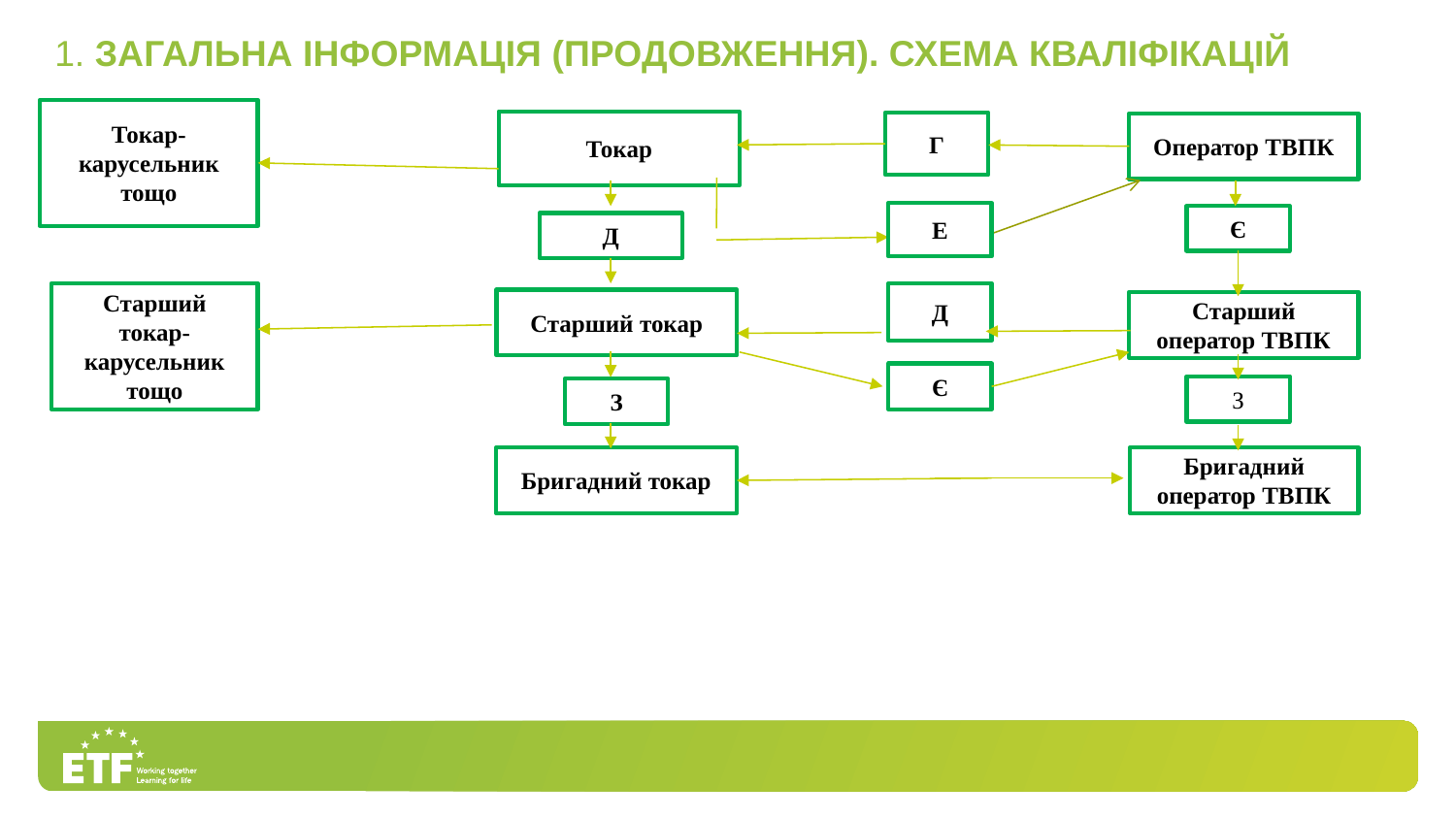

1. Загальна інформація (продовження). Схема кваліфікацій
Токар-карусельник тощо
Токар
Г
Оператор ТВПК
Е
Є
Д
Старший токар-карусельник тощо
Д
Старший токар
Старший оператор ТВПК
Є
З
З
Бригадний токар
Бригадний оператор ТВПК